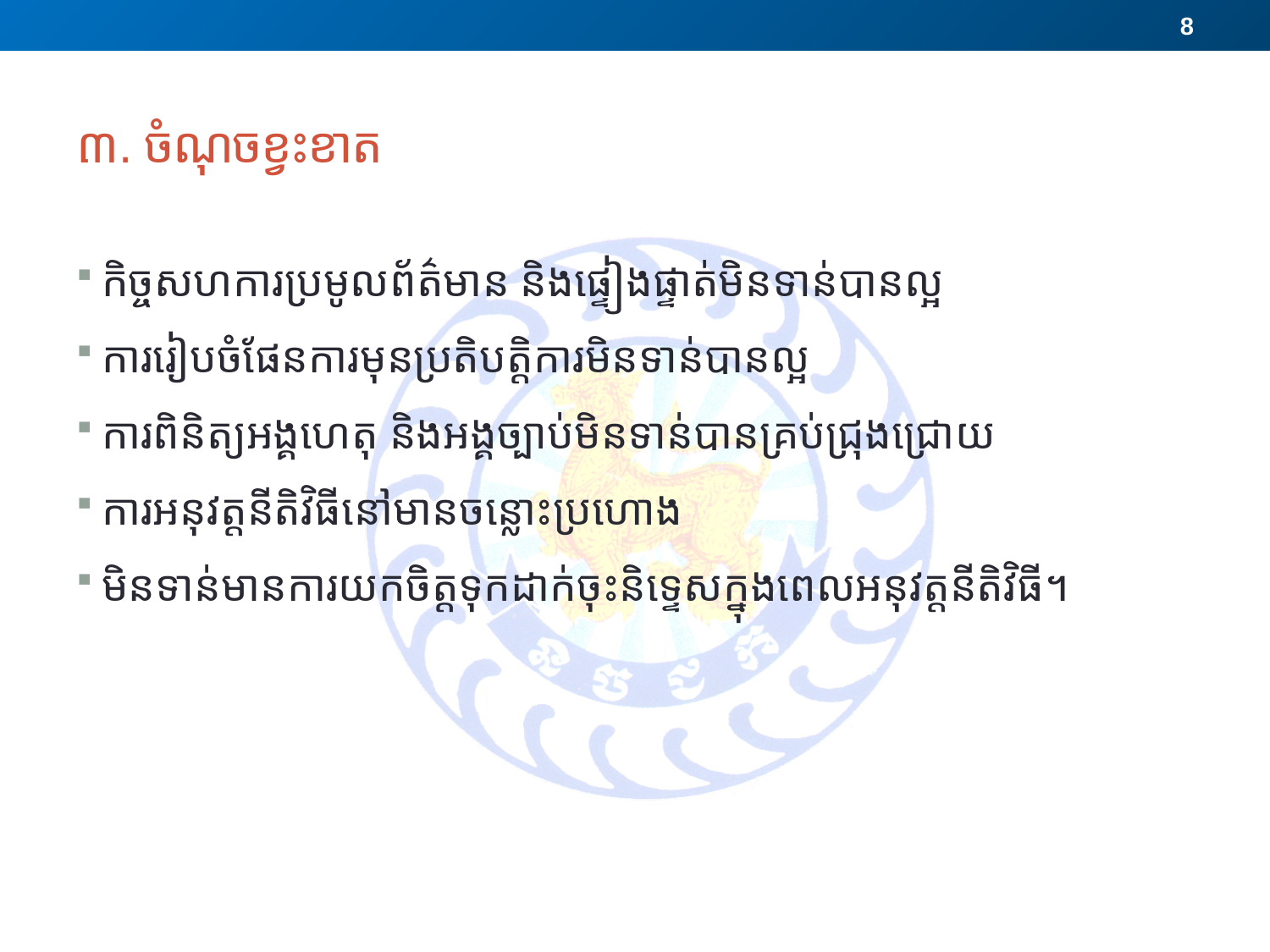

8
# ៣. ចំណុចខ្វះខាត
កិច្ចសហការប្រមូលព័ត៌មាន និងផ្ទៀងផ្ទាត់មិនទាន់បានល្អ
ការរៀបចំផែនការមុនប្រតិបត្តិការមិនទាន់បានល្អ
ការពិនិត្យអង្គហេតុ និងអង្គច្បាប់មិនទាន់បានគ្រប់ជ្រុងជ្រោយ
ការអនុវត្តនីតិវិធីនៅមានចន្លោះប្រហោង
មិនទាន់មានការយកចិត្តទុកដាក់ចុះនិទ្ទេសក្នុងពេលអនុវត្តនីតិវិធី។